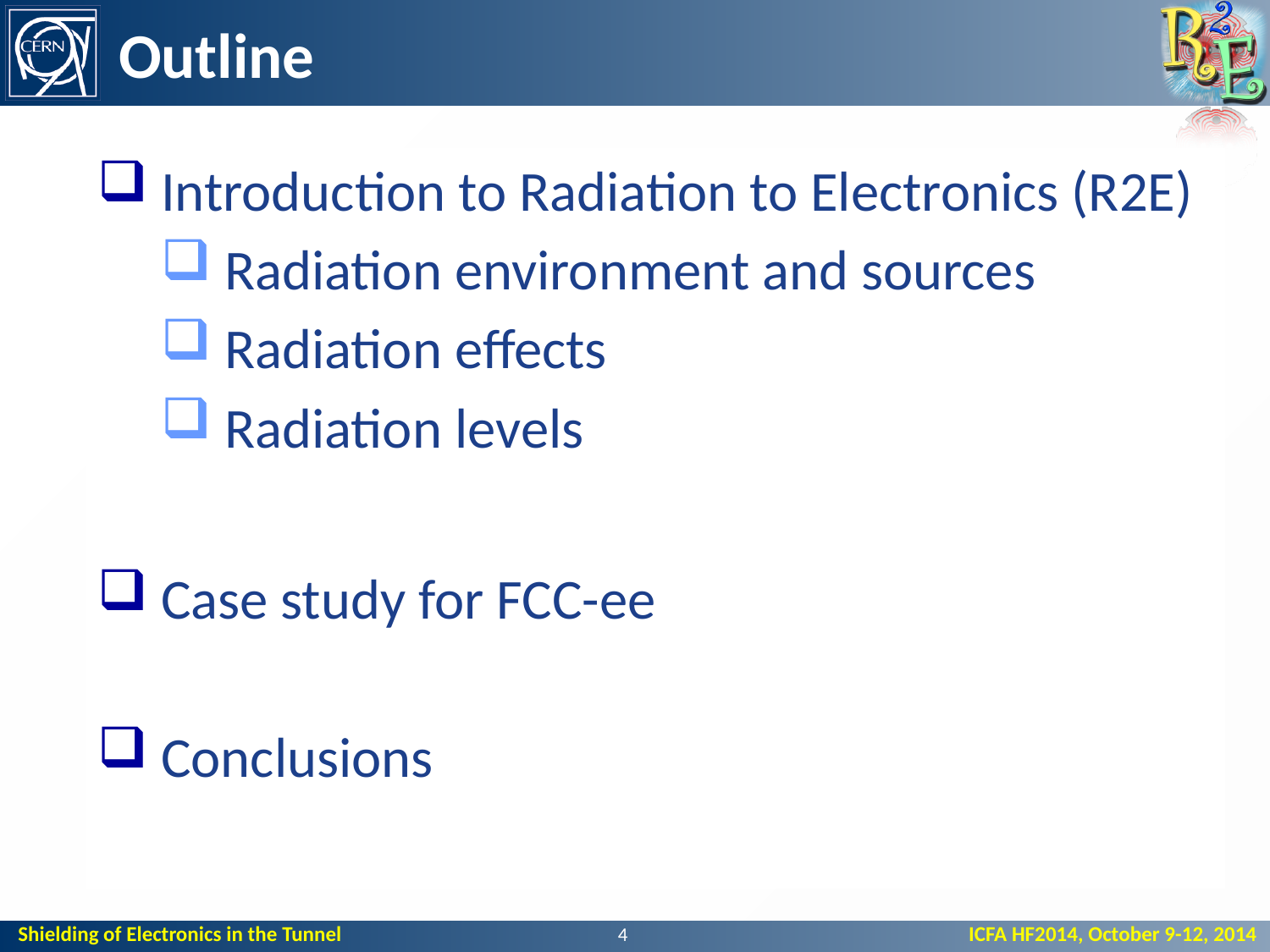

# Outline
 Introduction to Radiation to Electronics (R2E)
 Radiation environment and sources
 Radiation effects
 Radiation levels

 Case study for FCC-ee

 Conclusions

4